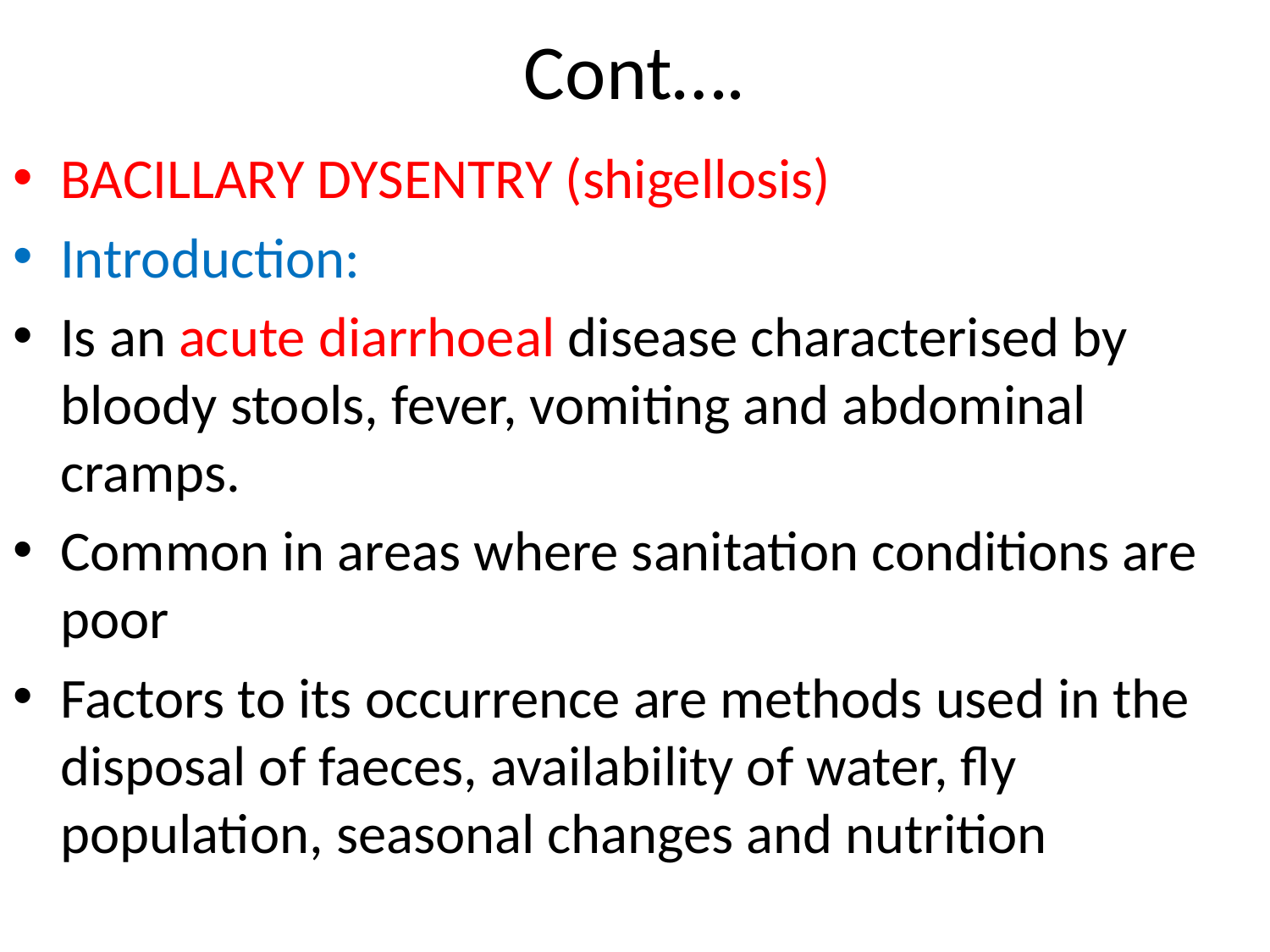

# Cont….
BACILLARY DYSENTRY (shigellosis)
Introduction:
Is an acute diarrhoeal disease characterised by bloody stools, fever, vomiting and abdominal cramps.
Common in areas where sanitation conditions are poor
Factors to its occurrence are methods used in the disposal of faeces, availability of water, fly population, seasonal changes and nutrition